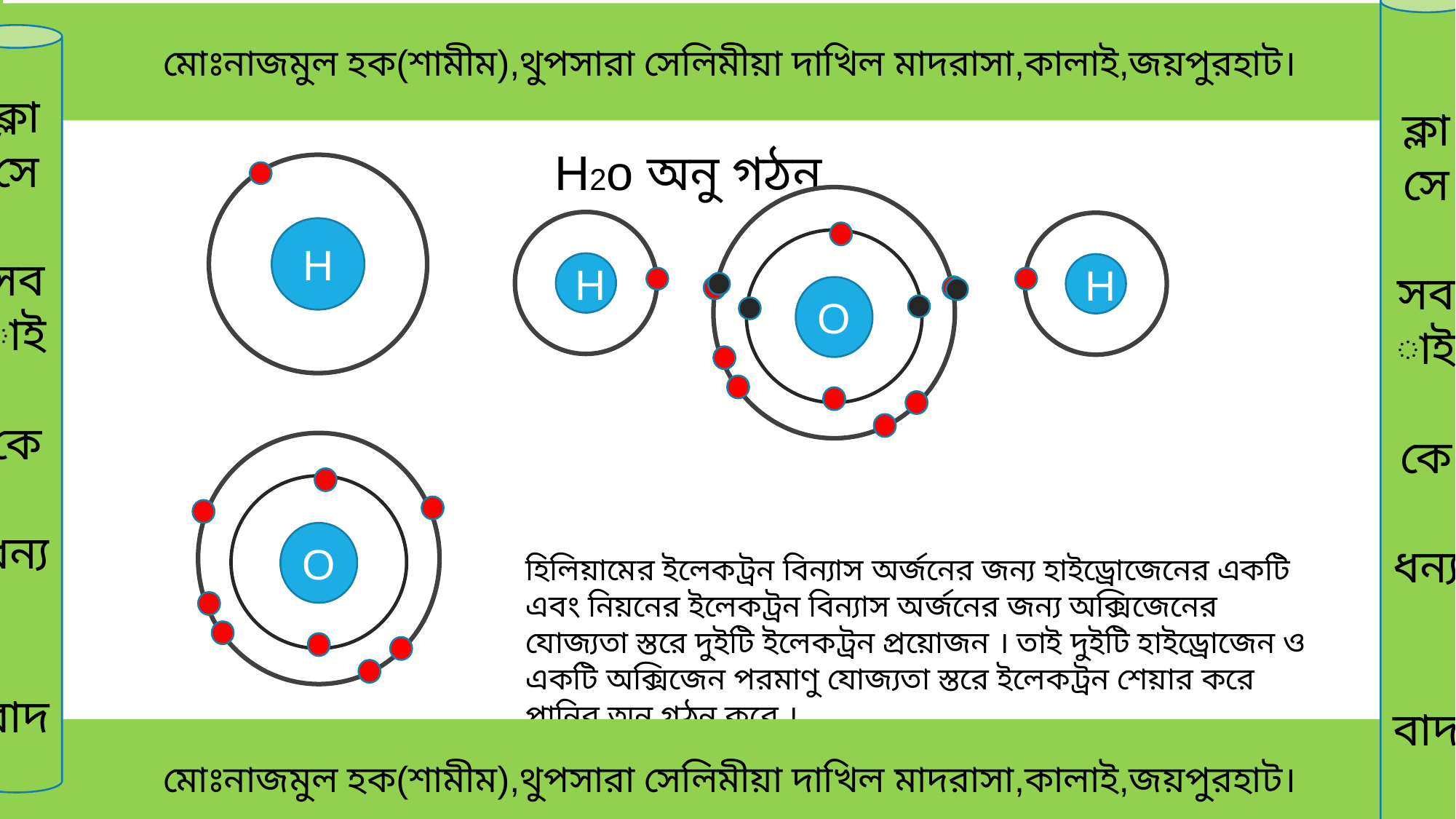

মোঃনাজমুল হক(শামীম),থুপসারা সেলিমীয়া দাখিল মাদরাসা,কালাই,জয়পুরহাট।
ক্লাসে

সবাই

কে

ধন্য

বাদ
ক্লাসে

সবাই

কে

ধন্য

বাদ
 H2o অনু গঠন

H

O

H

H

O

হিলিয়ামের ইলেকট্রন বিন্যাস অর্জনের জন্য হাইড্রোজেনের একটি এবং নিয়নের ইলেকট্রন বিন্যাস অর্জনের জন্য অক্সিজেনের যোজ্যতা স্তরে দুইটি ইলেকট্রন প্রয়োজন । তাই দুইটি হাইড্রোজেন ও একটি অক্সিজেন পরমাণু যোজ্যতা স্তরে ইলেকট্রন শেয়ার করে পানির অনু গঠন করে ।
 মোঃনাজমুল হক(শামীম),থুপসারা সেলিমীয়া দাখিল মাদরাসা,কালাই,জয়পুরহাট।